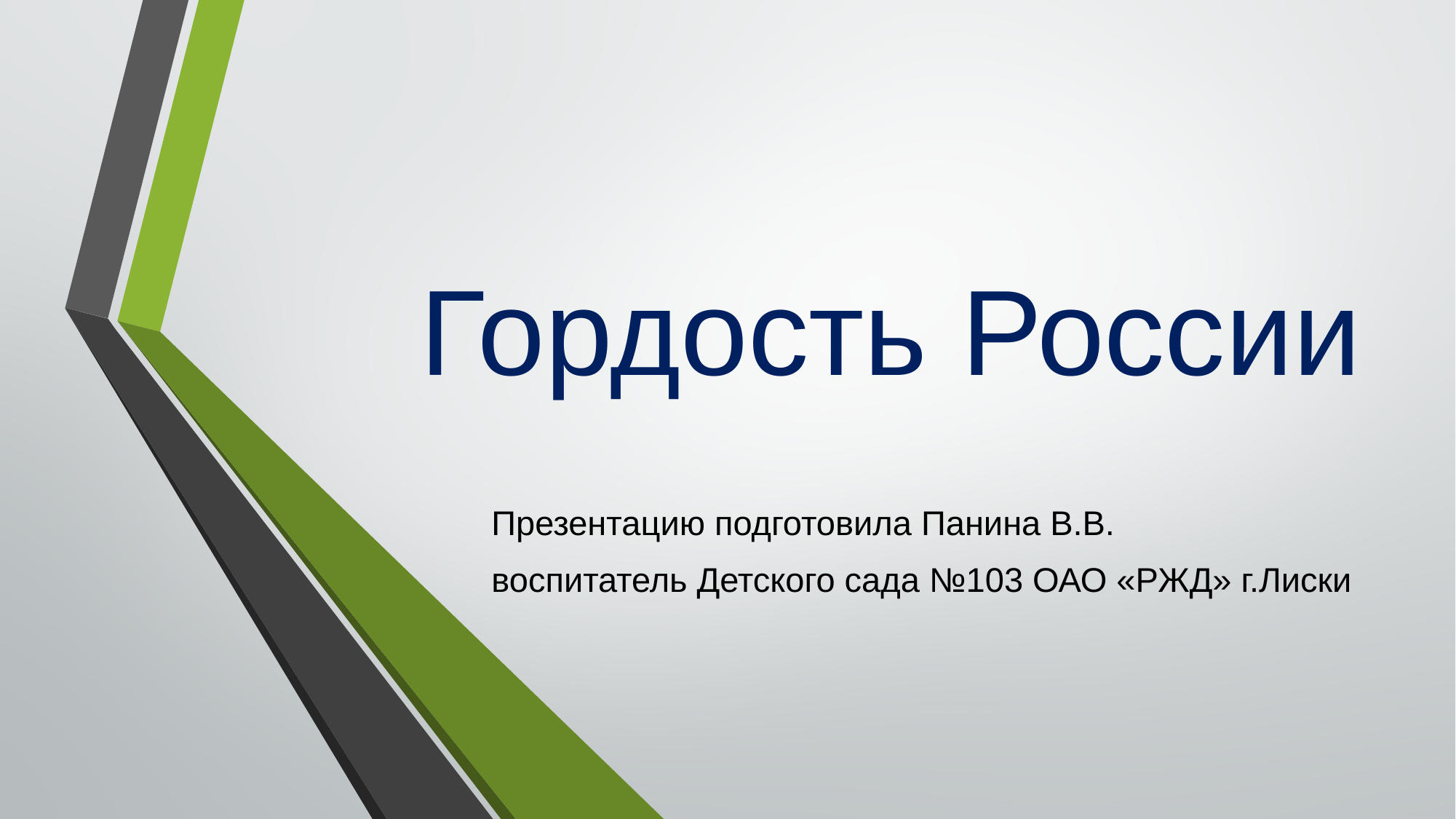

# Гордость России
Презентацию подготовила Панина В.В.
воспитатель Детского сада №103 ОАО «РЖД» г.Лиски